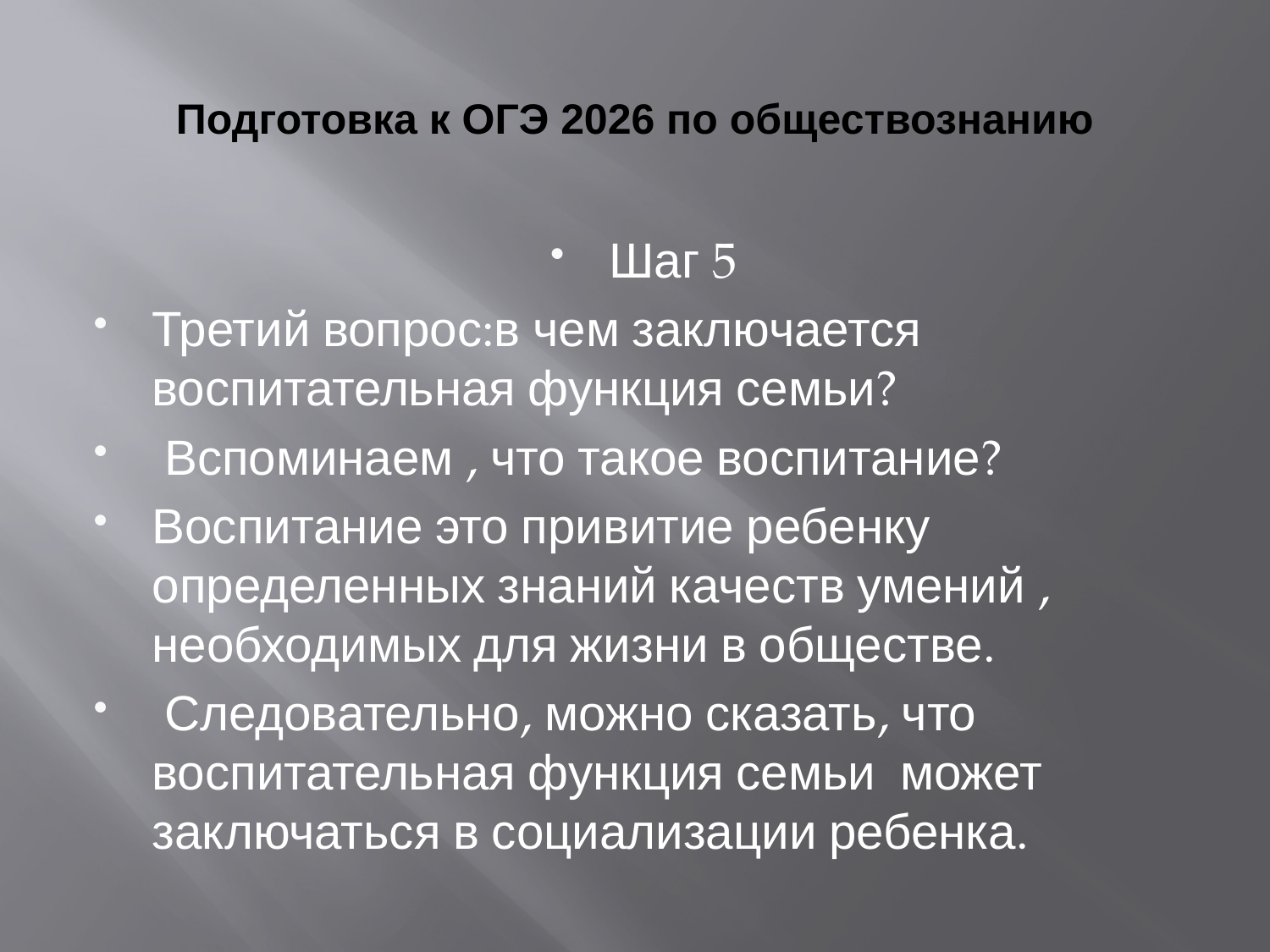

# Подготовка к ОГЭ 2026 по обществознанию
Шаг 5
Третий вопрос:в чем заключается воспитательная функция семьи?
 Вспоминаем , что такое воспитание?
Воспитание это привитие ребенку определенных знаний качеств умений , необходимых для жизни в обществе.
 Следовательно, можно сказать, что воспитательная функция семьи  может заключаться в социализации ребенка.